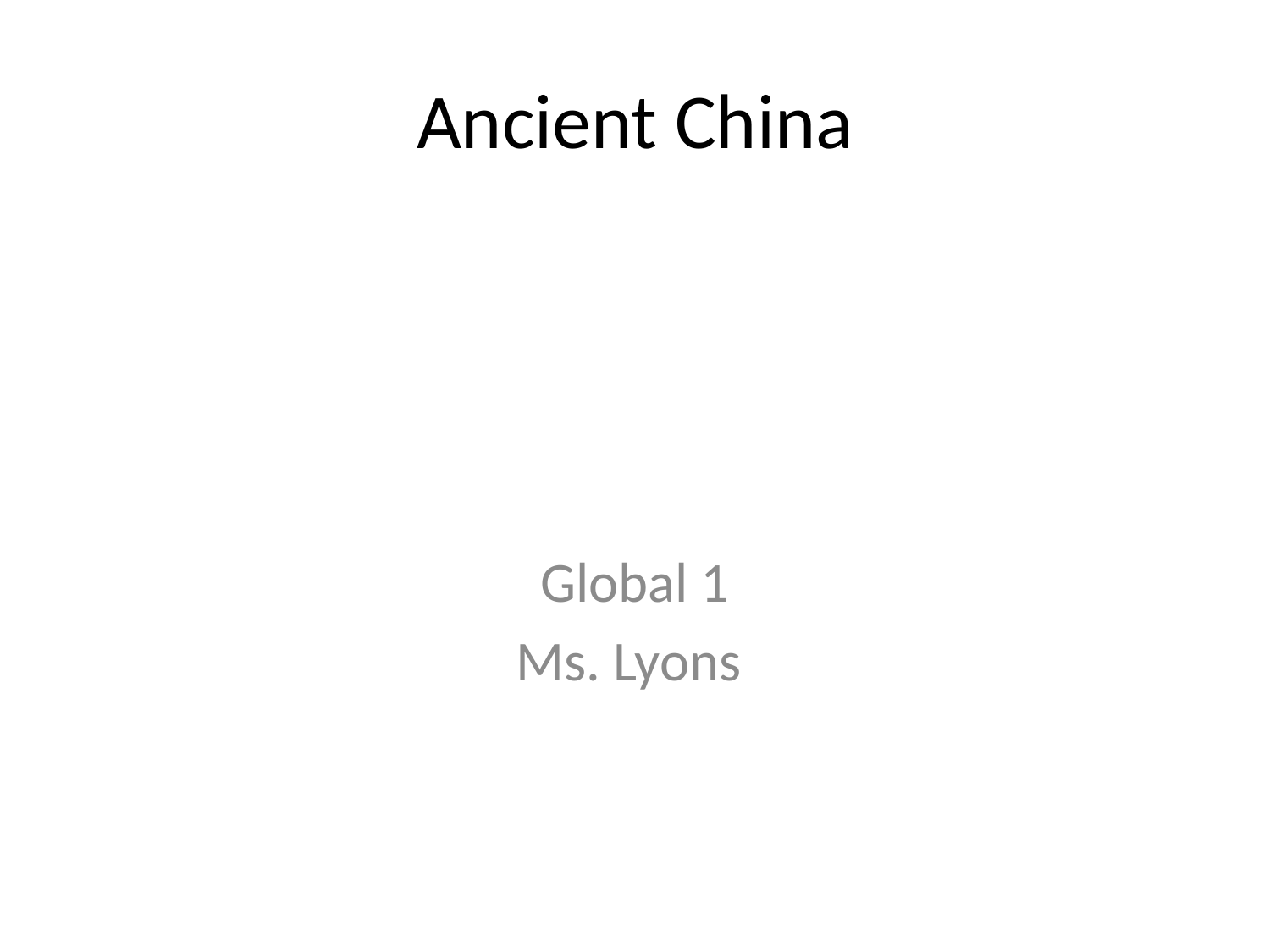

# Ancient China
Global 1
Ms. Lyons